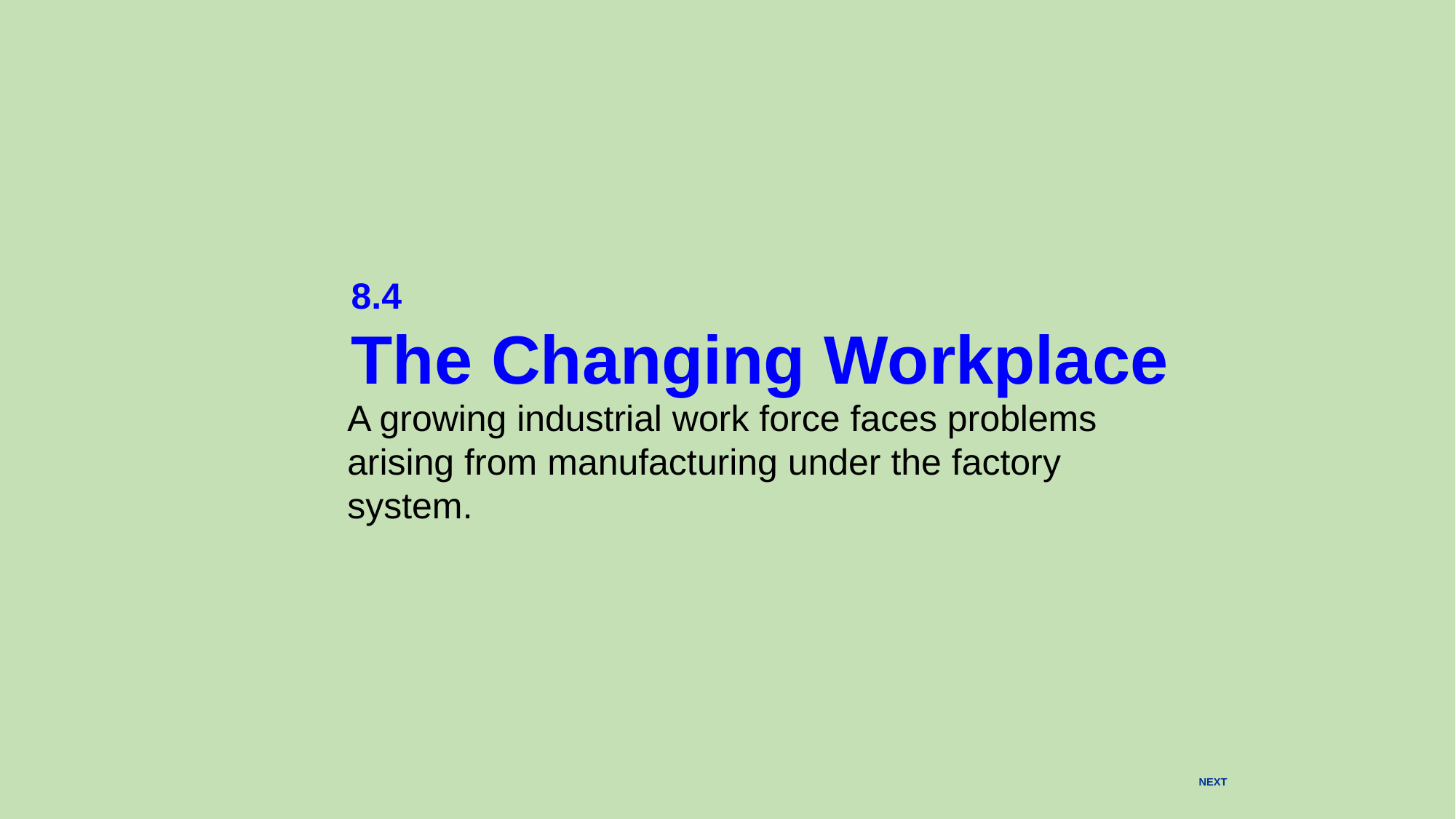

8.4
The Changing Workplace
A growing industrial work force faces problems arising from manufacturing under the factory system.

NEXT